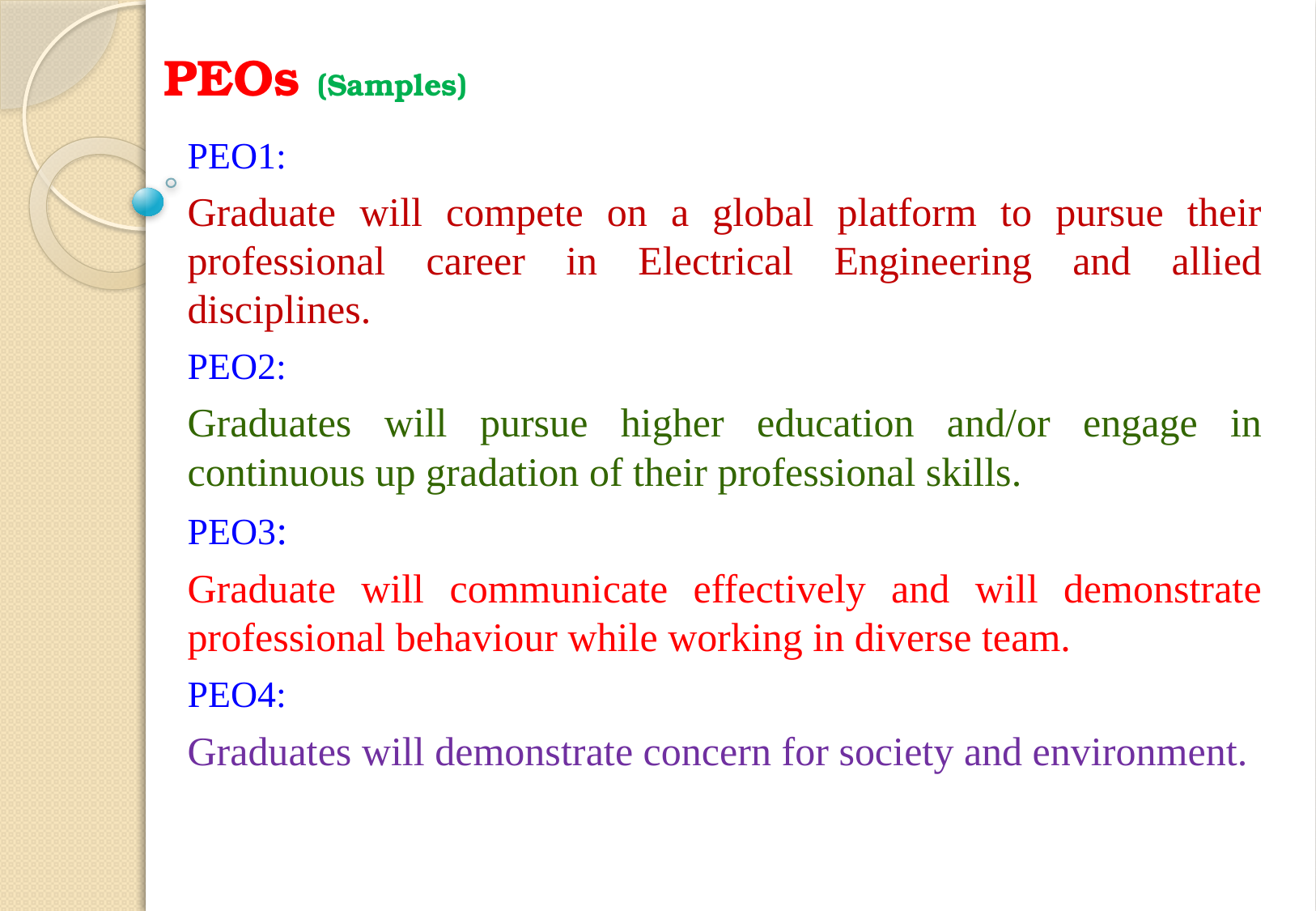

# PEOs (Samples)
PEO1:
Graduate will compete on a global platform to pursue their professional career in Electrical Engineering and allied disciplines.
PEO2:
Graduates will pursue higher education and/or engage in continuous up gradation of their professional skills.
PEO3:
Graduate will communicate effectively and will demonstrate professional behaviour while working in diverse team.
PEO4:
Graduates will demonstrate concern for society and environment.